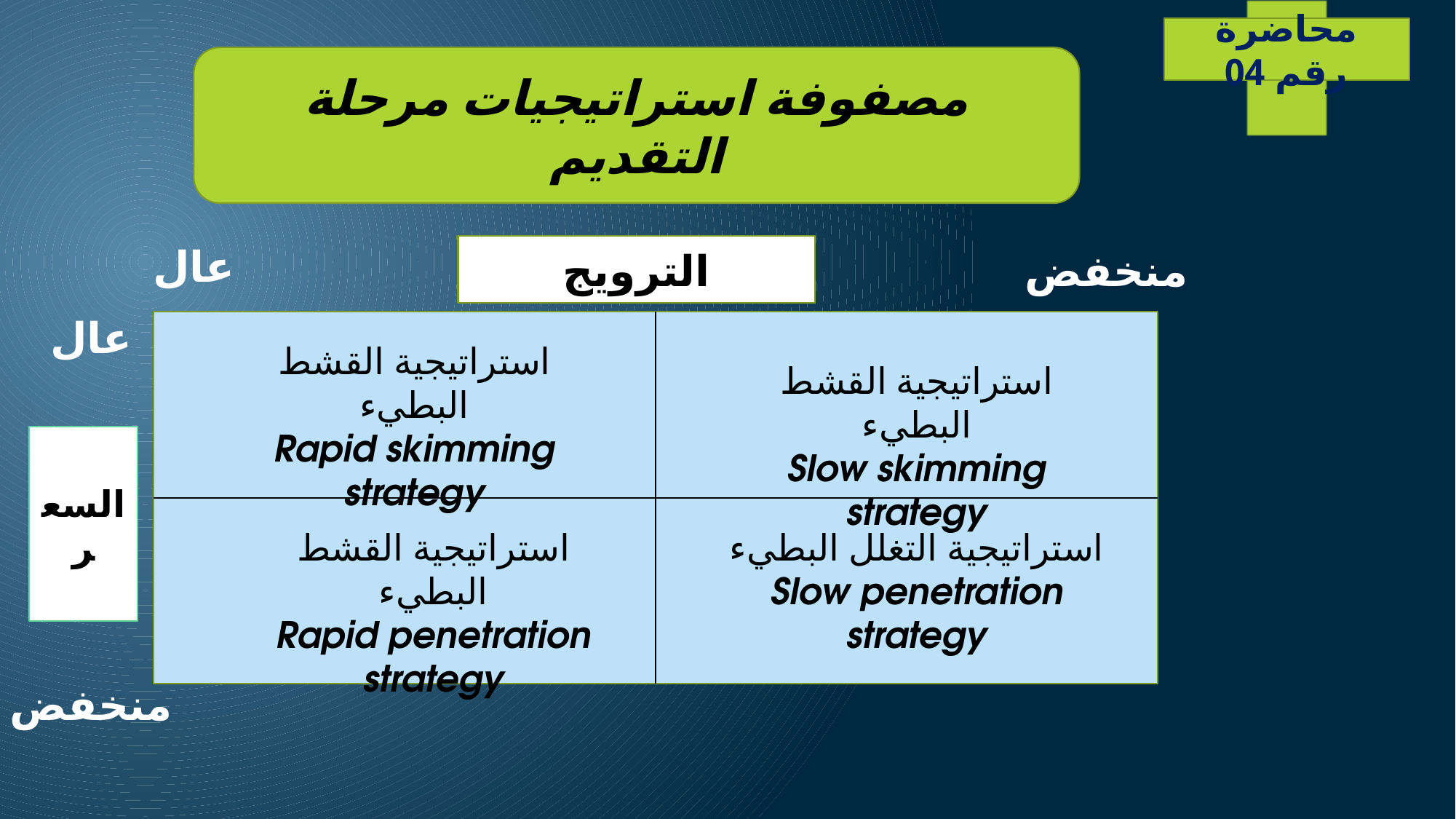

محاضرة رقم 04
مصفوفة استراتيجيات مرحلة التقديم
عال
الترويج
منخفض
عال

استراتيجية القشط البطيء
Rapid skimming strategy
استراتيجية القشط البطيء
Slow skimming strategy
السعر
استراتيجية القشط البطيء
Rapid penetration strategy
استراتيجية التغلل البطيء
Slow penetration strategy

منخفض